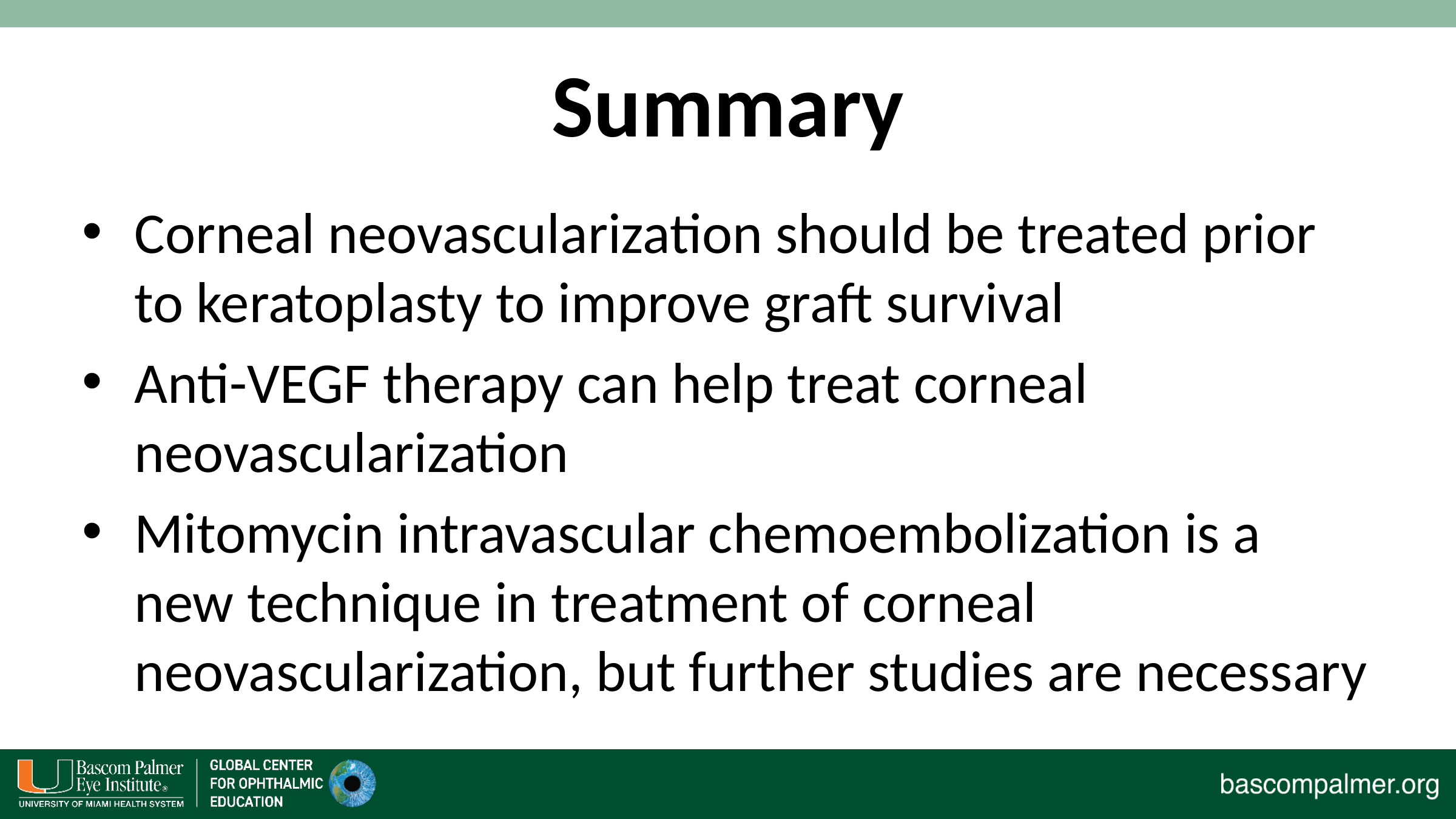

# Summary
Corneal neovascularization should be treated prior to keratoplasty to improve graft survival
Anti-VEGF therapy can help treat corneal neovascularization
Mitomycin intravascular chemoembolization is a new technique in treatment of corneal neovascularization, but further studies are necessary